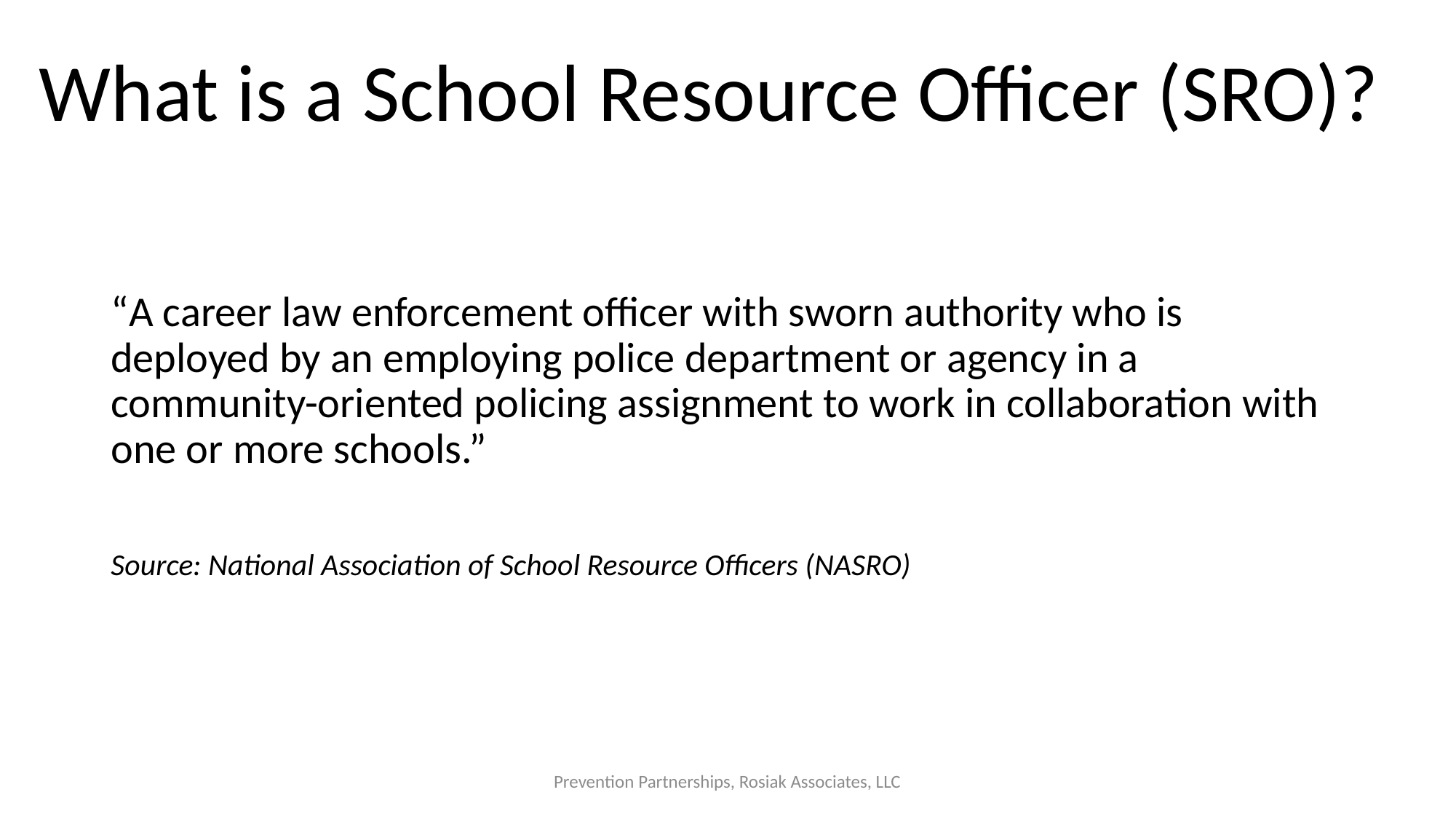

# What is a School Resource Officer (SRO)?
“A career law enforcement officer with sworn authority who is deployed by an employing police department or agency in a community-oriented policing assignment to work in collaboration with one or more schools.”

Source: National Association of School Resource Officers (NASRO)

Prevention Partnerships, Rosiak Associates, LLC